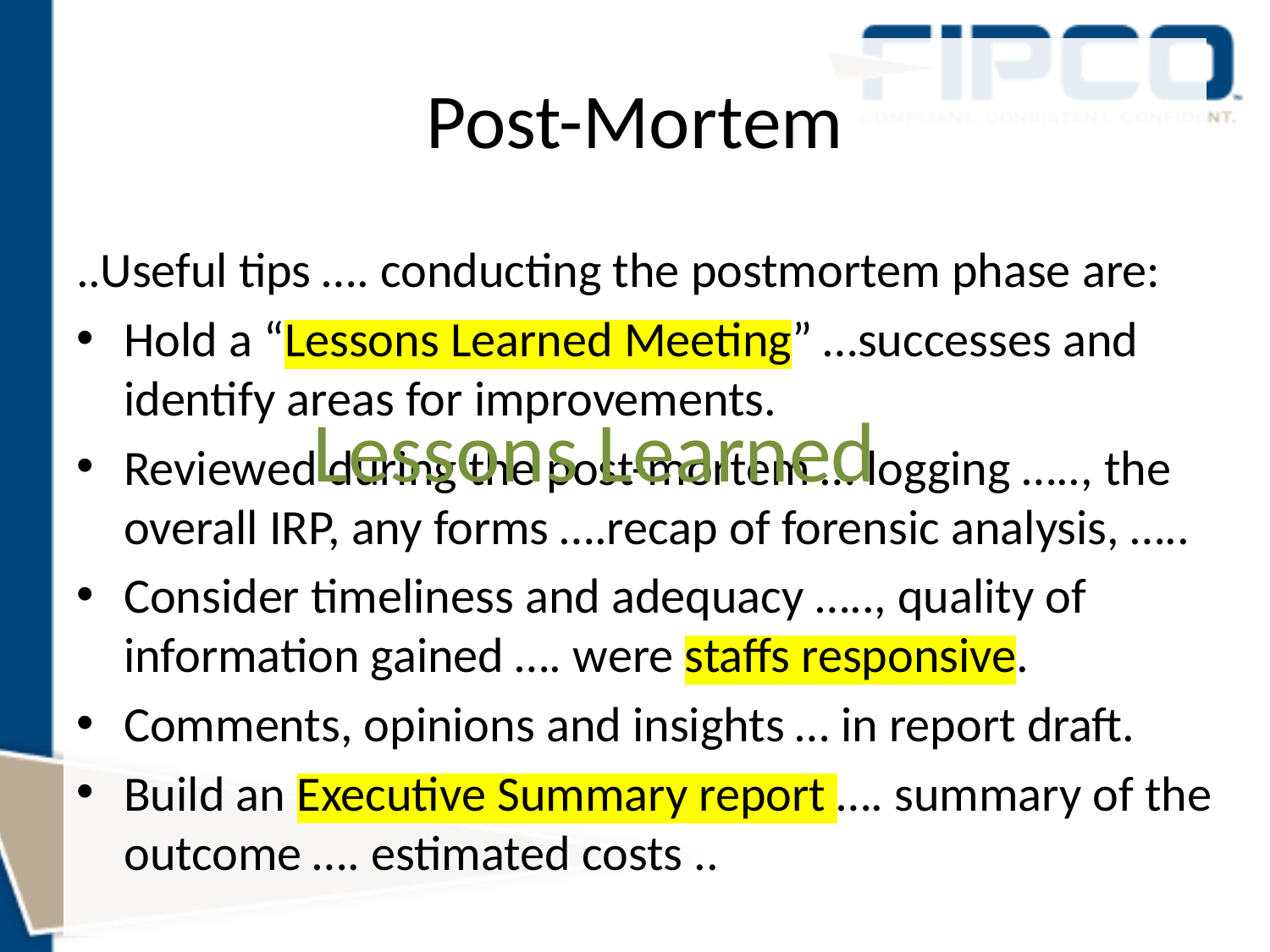

# Post-Mortem
..Useful tips …. conducting the postmortem phase are:
Hold a “Lessons Learned Meeting” …successes and identify areas for improvements.
Reviewed during the post-mortem … logging ….., the overall IRP, any forms ….recap of forensic analysis, …..
Consider timeliness and adequacy ….., quality of information gained …. were staffs responsive.
Comments, opinions and insights … in report draft.
Build an Executive Summary report …. summary of the outcome …. estimated costs ..

Lessons Learned